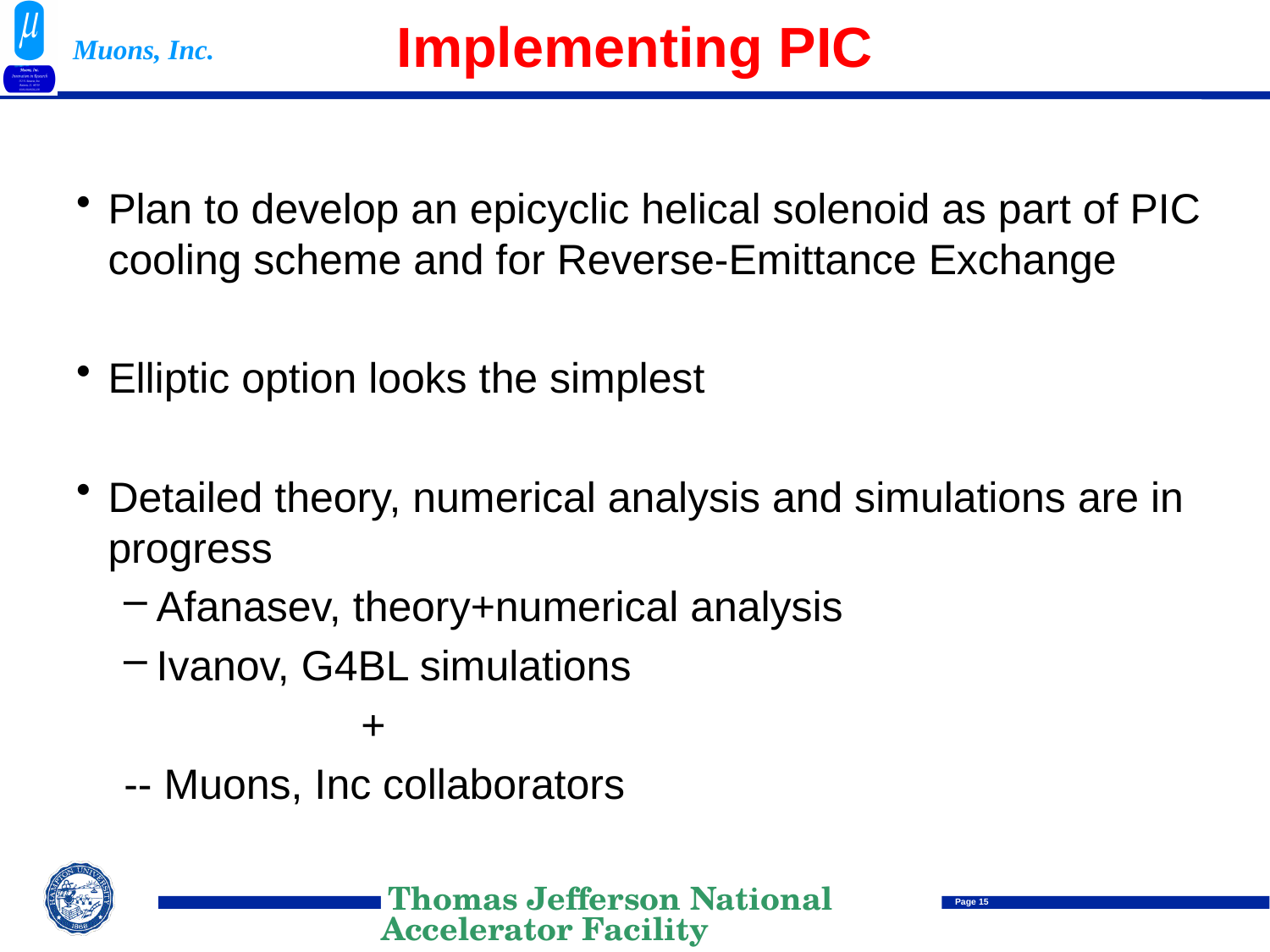

# Implementing PIC

Plan to develop an epicyclic helical solenoid as part of PIC cooling scheme and for Reverse-Emittance Exchange

Elliptic option looks the simplest

Detailed theory, numerical analysis and simulations are in progress
Afanasev, theory+numerical analysis
Ivanov, G4BL simulations
                    +
-- Muons, Inc collaborators